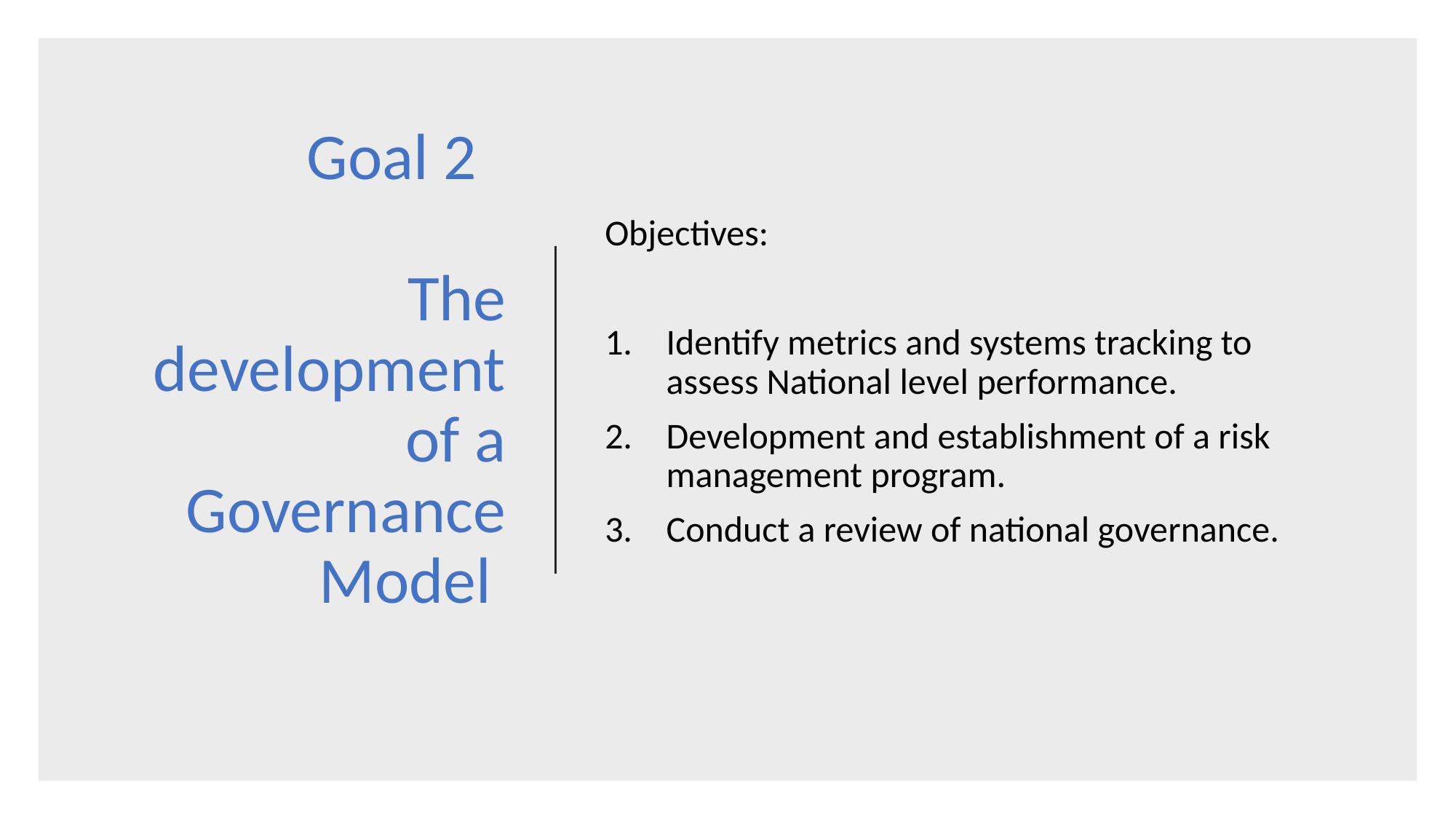

# Goal 2 The development of a Governance Model
Objectives:

Identify metrics and systems tracking to assess National level performance.
Development and establishment of a risk management program.
Conduct a review of national governance.